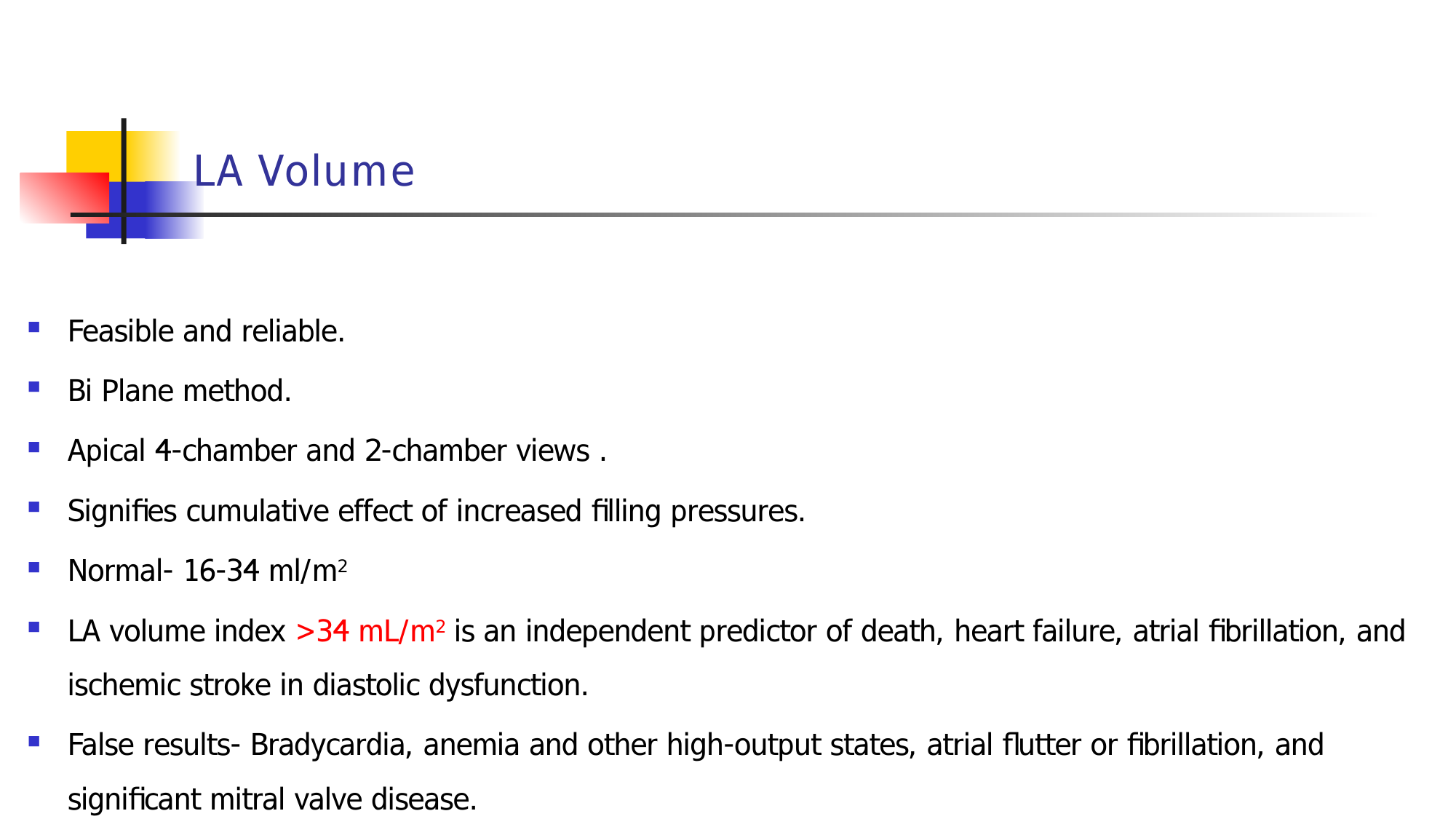

# LA Volume
Feasible and reliable.
Bi Plane method.
Apical 4-chamber and 2-chamber views .
Signifies cumulative effect of increased filling pressures.
Normal- 16-34 ml/m2
LA volume index >34 mL/m2 is an independent predictor of death, heart failure, atrial fibrillation, and ischemic stroke in diastolic dysfunction.
False results- Bradycardia, anemia and other high-output states, atrial flutter or fibrillation, and significant mitral valve disease.